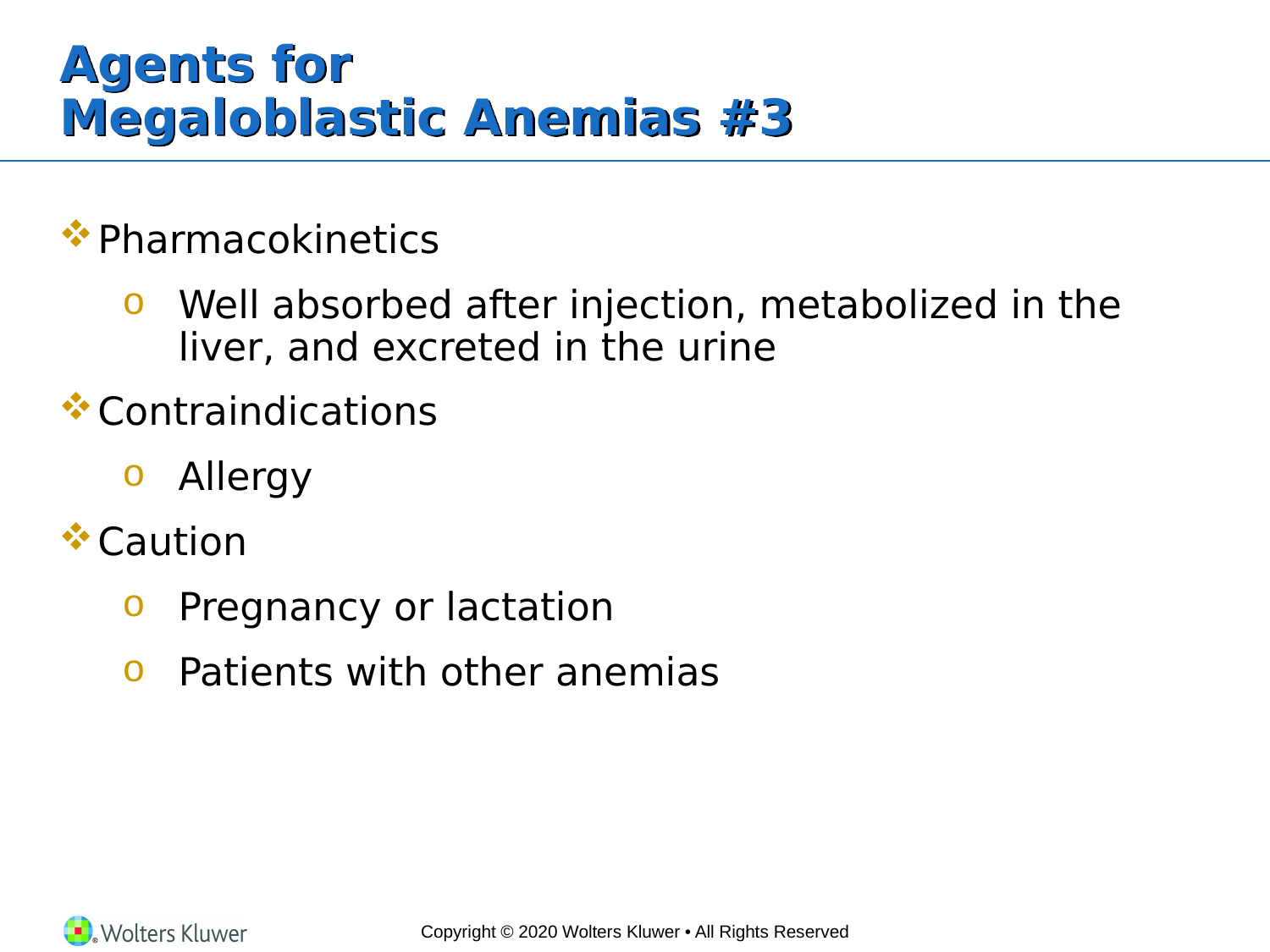

# Agents for Megaloblastic Anemias #3
Pharmacokinetics
Well absorbed after injection, metabolized in the liver, and excreted in the urine
Contraindications
Allergy
Caution
Pregnancy or lactation
Patients with other anemias